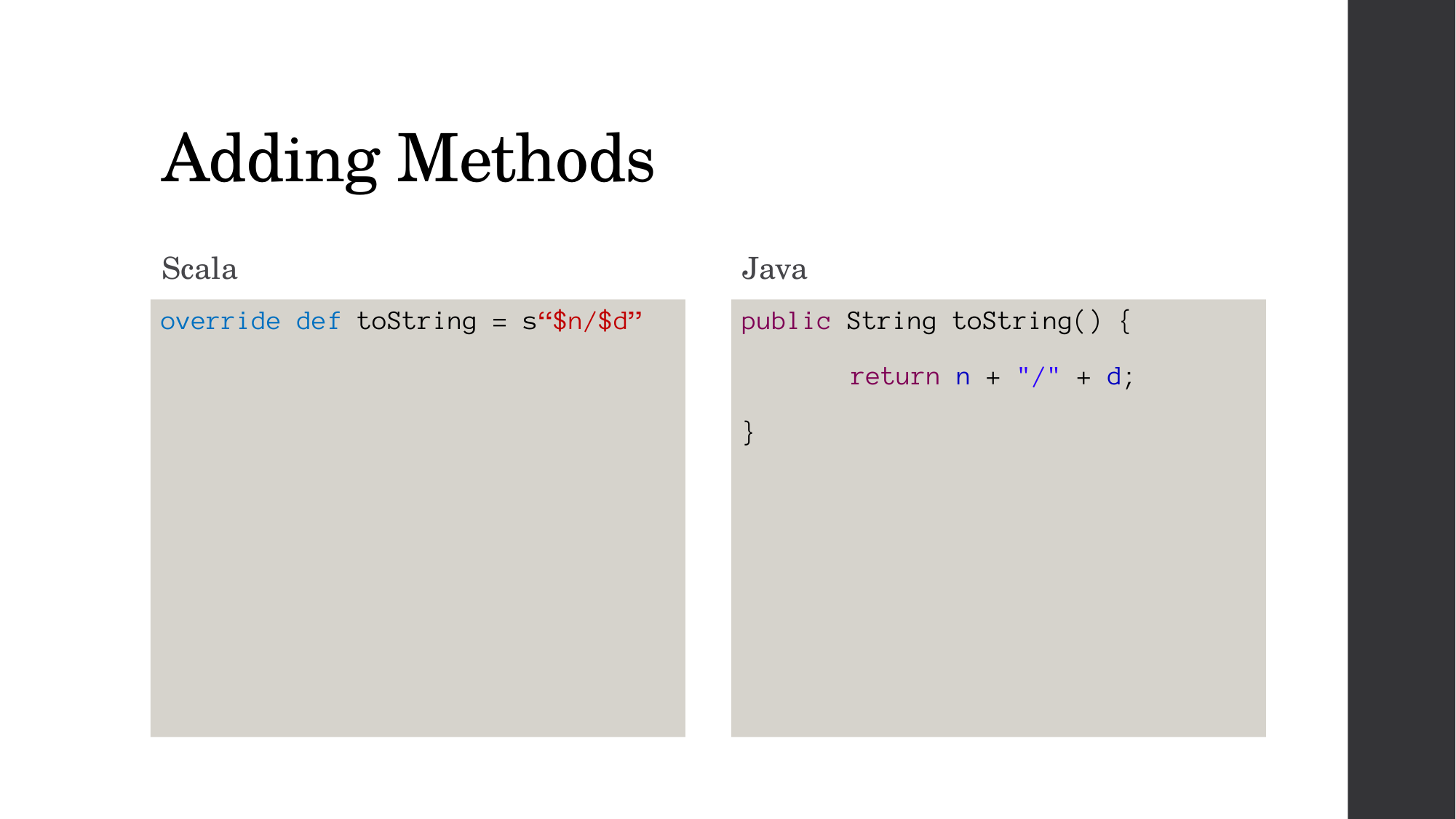

# Adding Methods
Scala
Java
override def toString = s“$n/$d”
public String toString() {
	return n + "/" + d;
}